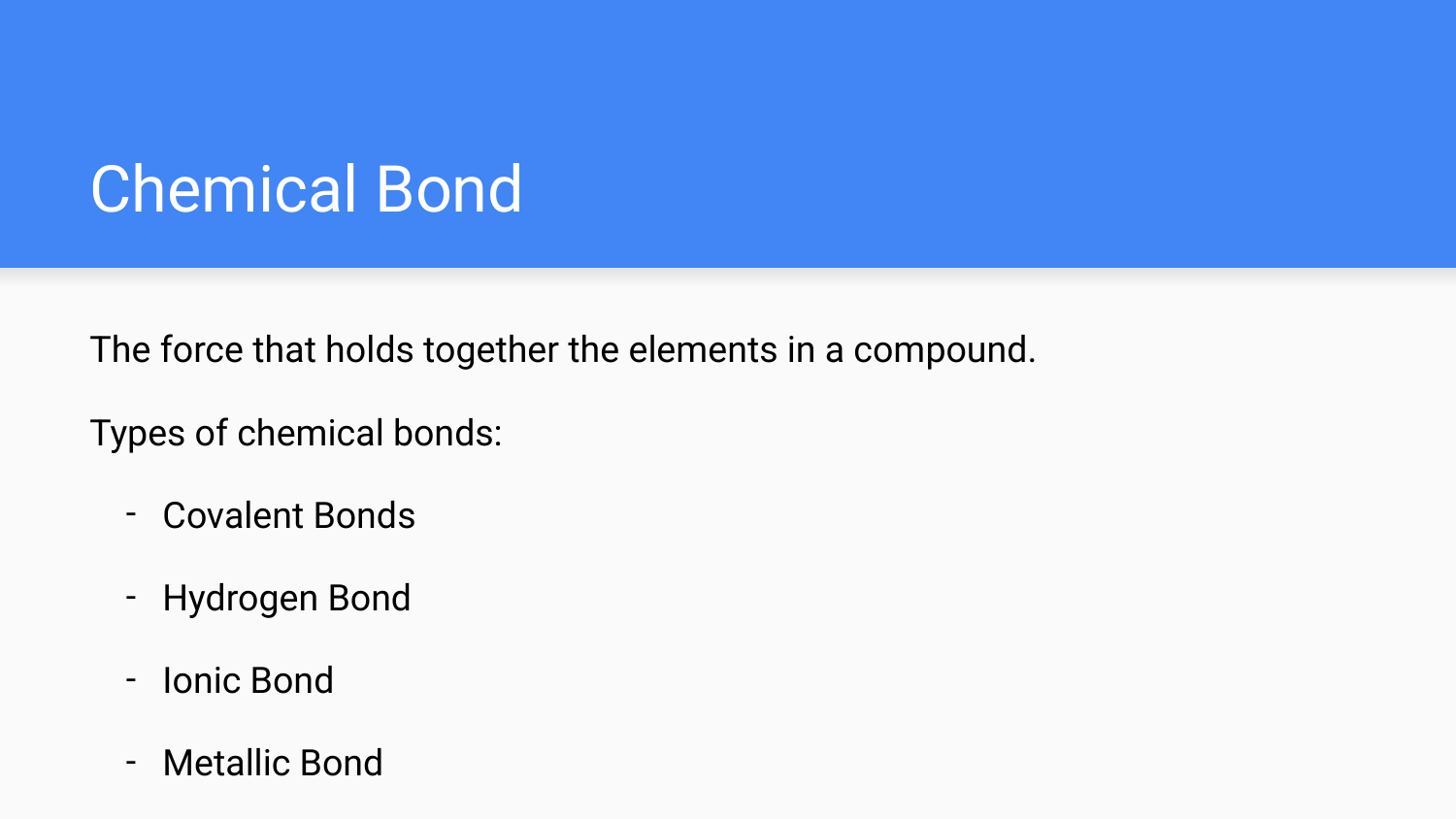

# Chemical Bond
The force that holds together the elements in a compound.
Types of chemical bonds:
Covalent Bonds
Hydrogen Bond
Ionic Bond
Metallic Bond